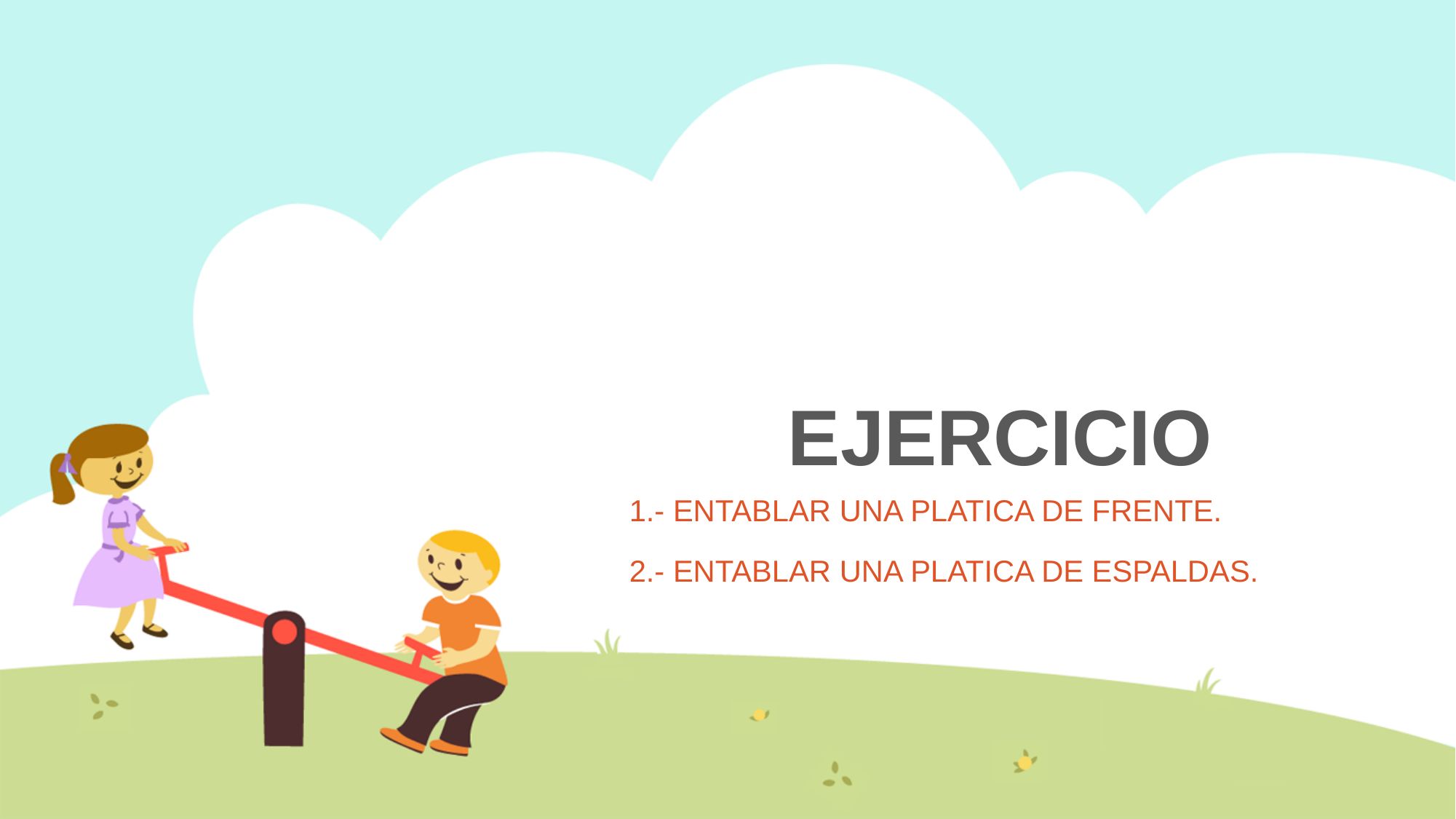

# EJERCICIO
1.- ENTABLAR UNA PLATICA DE FRENTE.
2.- ENTABLAR UNA PLATICA DE ESPALDAS.